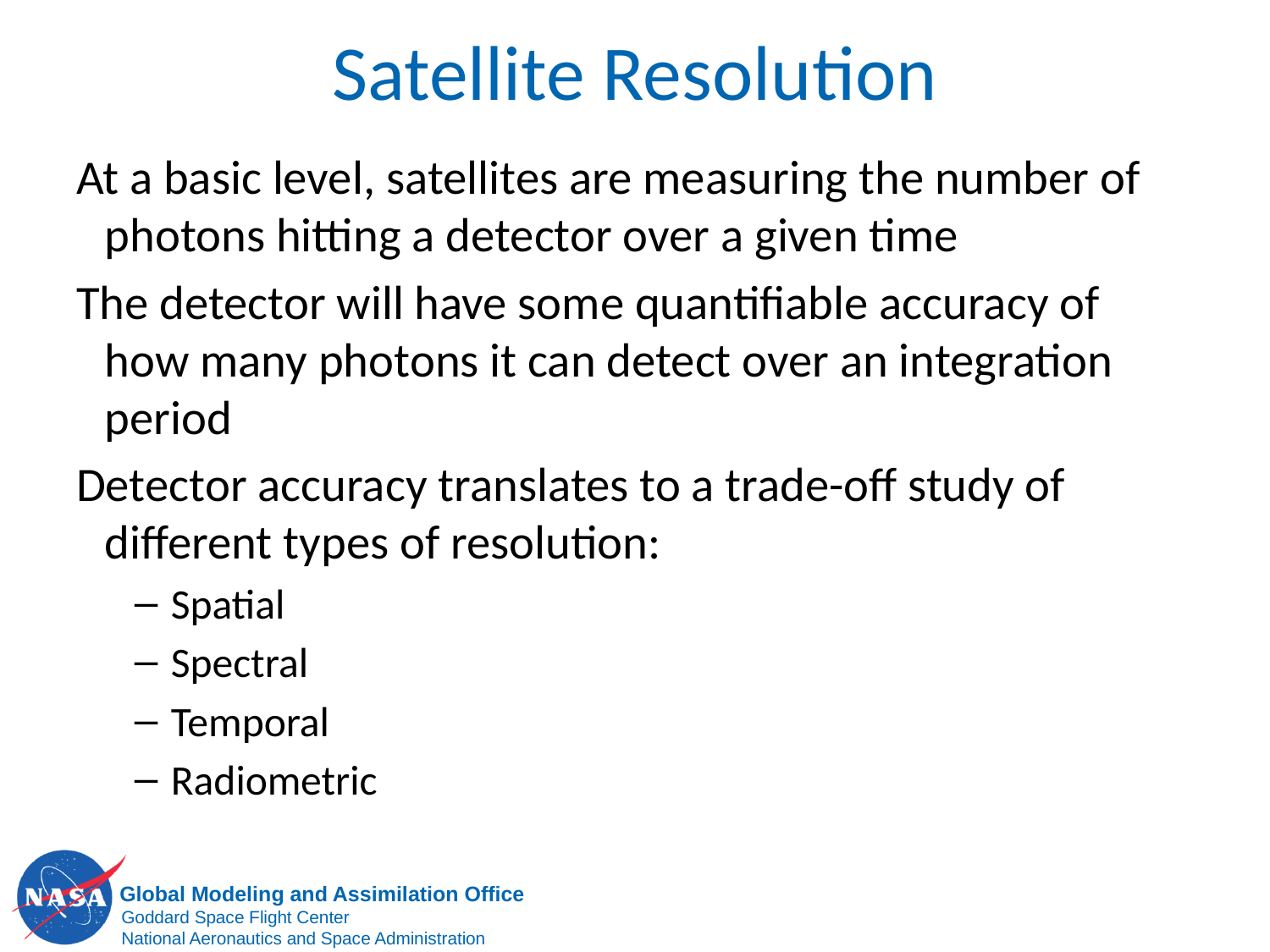

# Satellite Resolution
At a basic level, satellites are measuring the number of photons hitting a detector over a given time
The detector will have some quantifiable accuracy of how many photons it can detect over an integration period
Detector accuracy translates to a trade-off study of different types of resolution:
Spatial
Spectral
Temporal
Radiometric